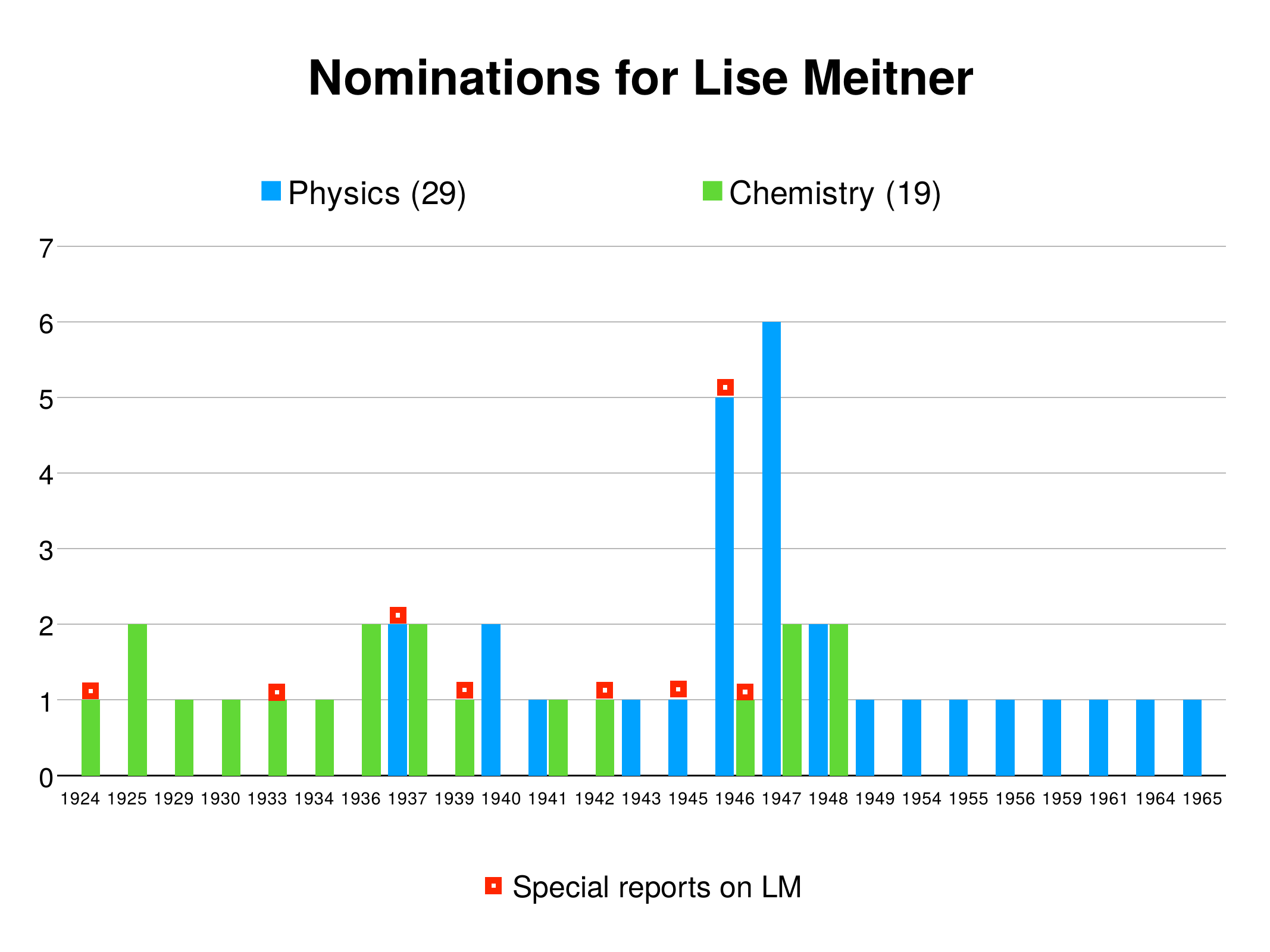

Nominations for Lise Meitner

### Chart

| Category | Physics (29) | Chemistry (19) |
|---|---|---|
| 1924 | 0.0 | 1.0 |
| 1925 | 0.0 | 2.0 |
| 1929 | 0.0 | 1.0 |
| 1930 | 0.0 | 1.0 |
| 1933 | 0.0 | 1.0 |
| 1934 | 0.0 | 1.0 |
| 1936 | 0.0 | 2.0 |
| 1937 | 2.0 | 2.0 |
| 1939 | 0.0 | 1.0 |
| 1940 | 2.0 | 0.0 |
| 1941 | 1.0 | 1.0 |
| 1942 | 0.0 | 1.0 |
| 1943 | 1.0 | 0.0 |
| 1945 | 1.0 | 0.0 |
| 1946 | 5.0 | 1.0 |
| 1947 | 6.0 | 2.0 |
| 1948 | 2.0 | 2.0 |
| 1949 | 1.0 | 0.0 |
| 1954 | 1.0 | 0.0 |
| 1955 | 1.0 | 0.0 |
| 1956 | 1.0 | 0.0 |
| 1959 | 1.0 | 0.0 |
| 1961 | 1.0 | 0.0 |
| 1964 | 1.0 | 0.0 |
| 1965 | 1.0 | 0.0 |

Special reports on LM